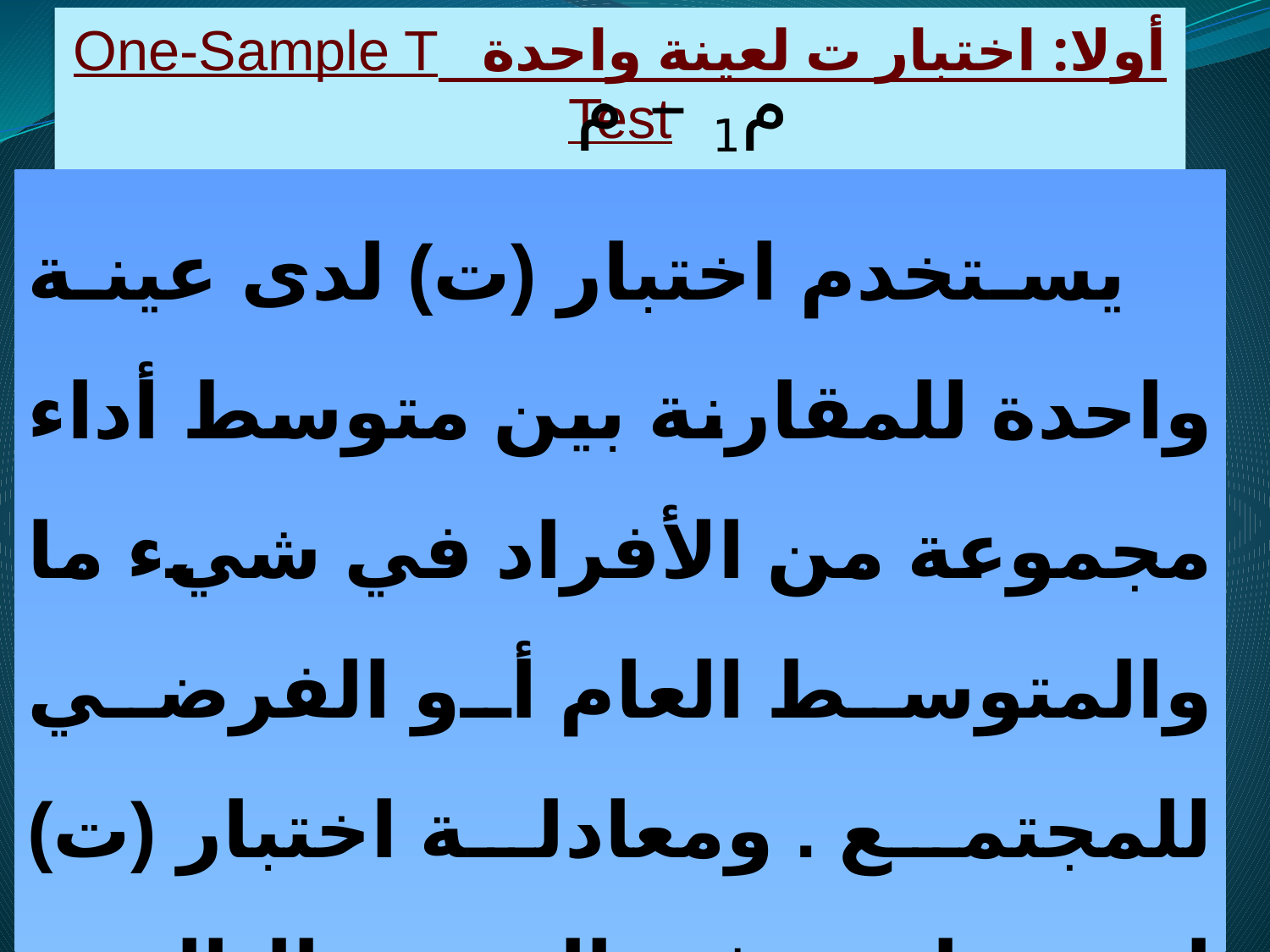

أولا: اختبار ت لعينة واحدة   One-Sample T Test

م1 – م
يستخدم اختبار (ت) لدى عينة واحدة للمقارنة بين متوسط أداء مجموعة من الأفراد في شيء ما والمتوسط العام أو الفرضي للمجتمع . ومعادلة اختبار (ت) لعينة واحدة في الصورة التالية :